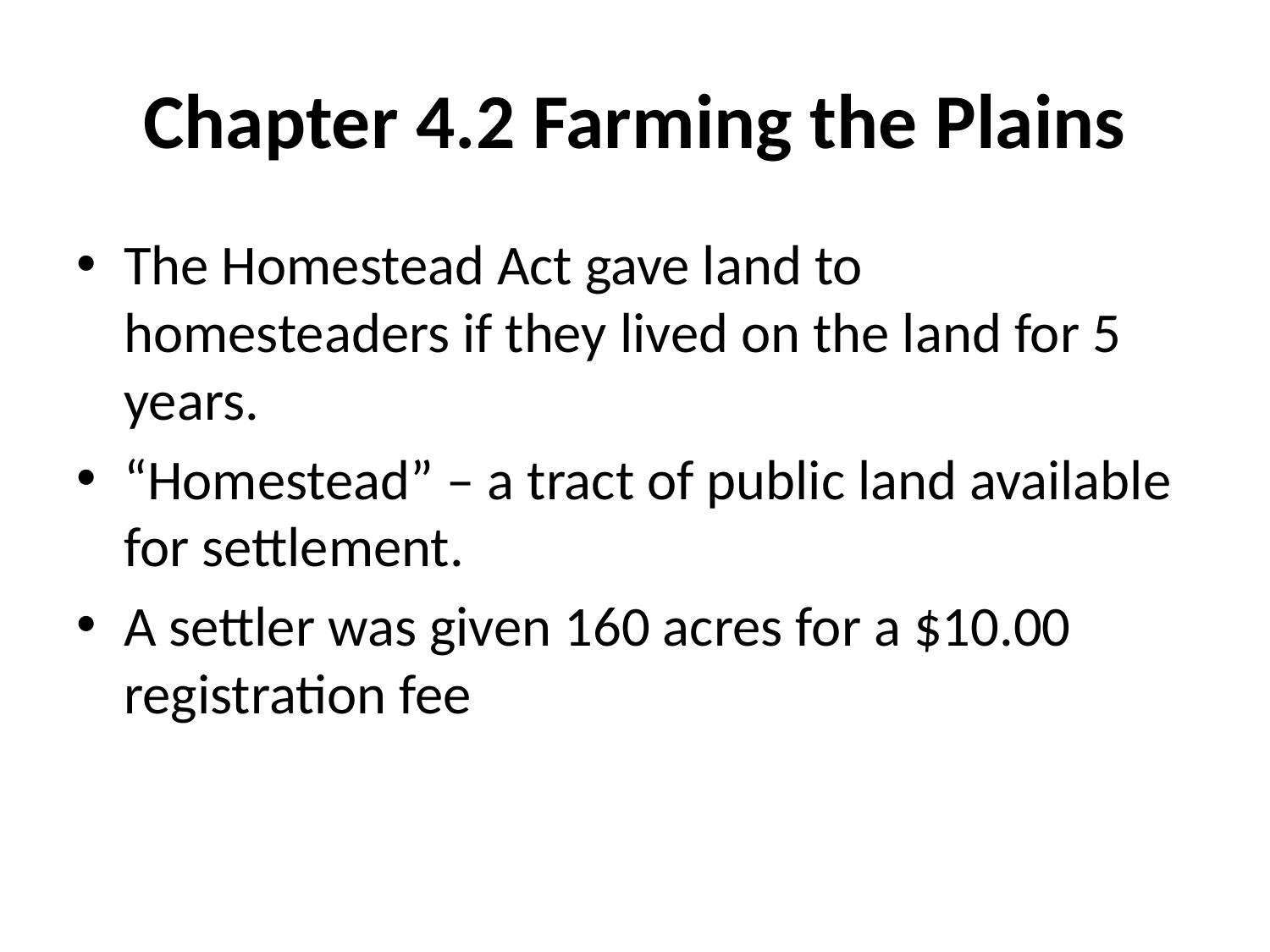

# Chapter 4.2 Farming the Plains
The Homestead Act gave land to homesteaders if they lived on the land for 5 years.
“Homestead” – a tract of public land available for settlement.
A settler was given 160 acres for a $10.00 registration fee